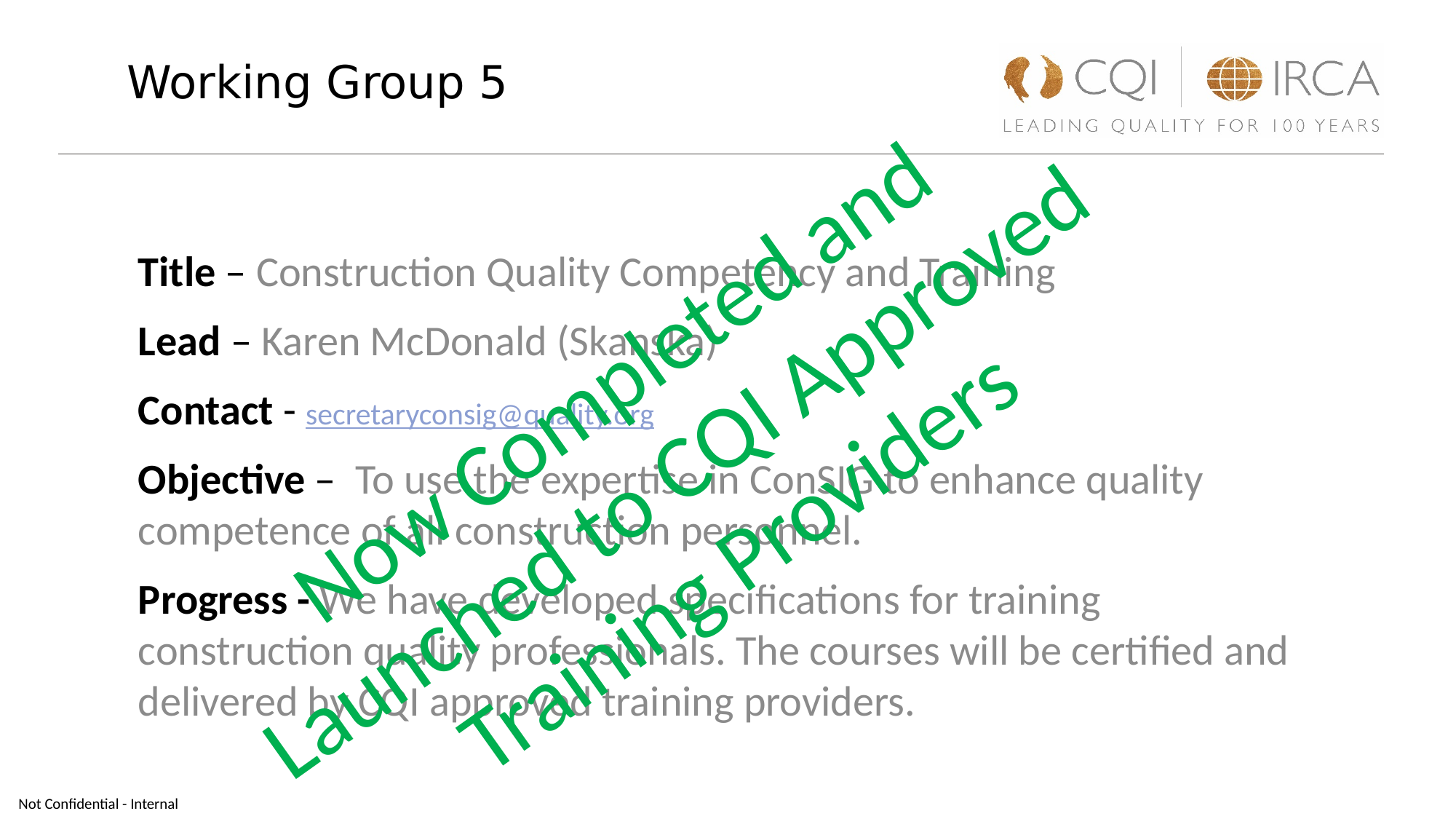

Working Group 5
Title – Construction Quality Competency and Training
Lead – Karen McDonald (Skanska)
Contact - secretaryconsig@quality.org
Objective –  To use the expertise in ConSIG to enhance quality competence of all construction personnel.
Progress - We have developed specifications for training construction quality professionals. The courses will be certified and delivered by CQI approved training providers.
Now Completed and Launched to CQI Approved Training Providers